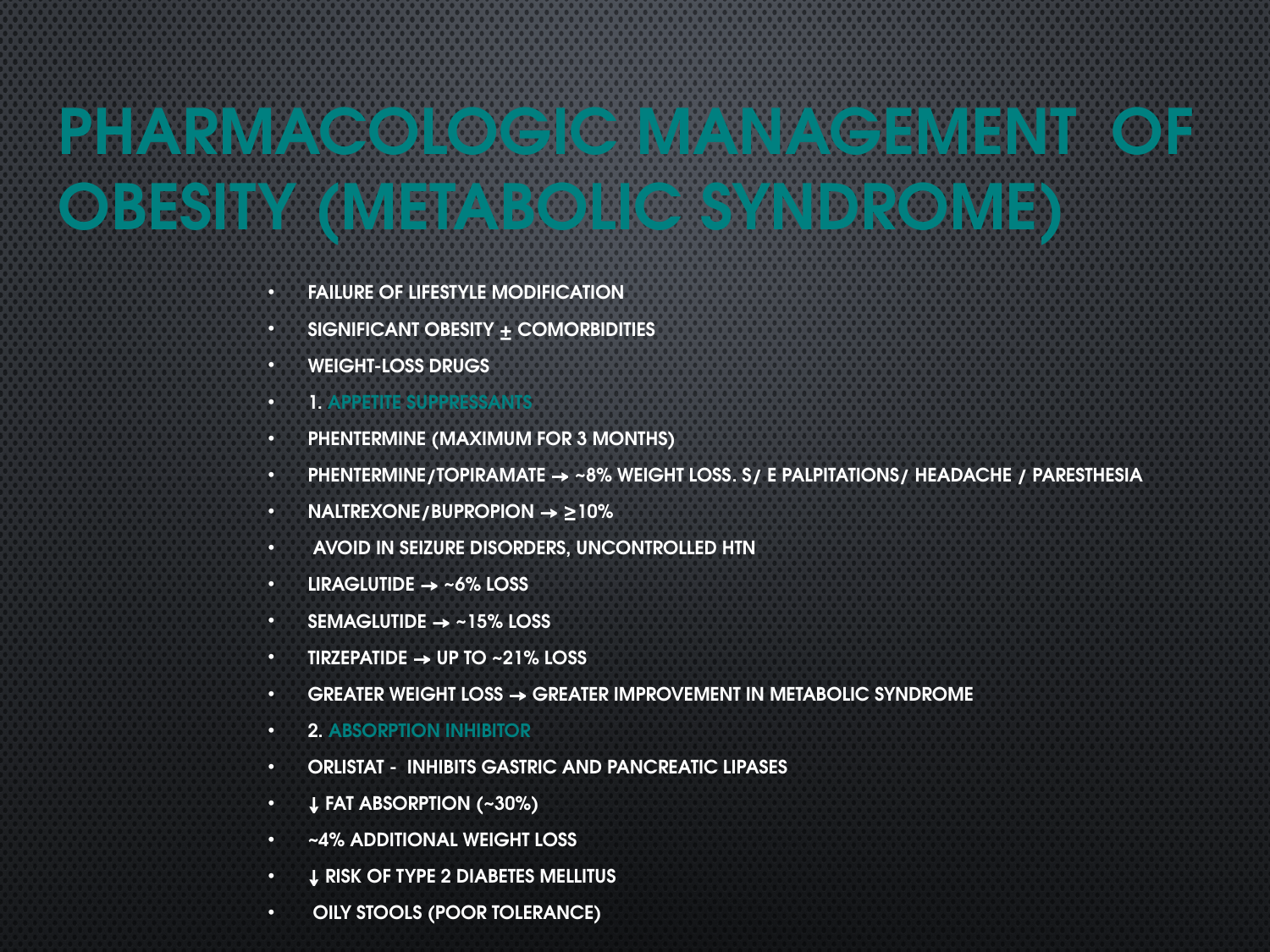

# Pharmacologic management  of Obesity (Metabolic Syndrome)

Failure of lifestyle modification
Significant obesity ± comorbidities
Weight-Loss Drugs
1. Appetite Suppressants
Phentermine (maximum for 3 months)
Phentermine/Topiramate → ~8% weight loss. S/ E palpitations/ headache / paresthesia
Naltrexone/Bupropion → ≥10%
 Avoid in seizure disorders, uncontrolled HTN
Liraglutide → ~6% loss
Semaglutide → ~15% loss
Tirzepatide → up to ~21% loss
Greater weight loss → greater improvement in metabolic syndrome
2. Absorption Inhibitor
Orlistat -  inhibits gastric and pancreatic lipases
↓ Fat absorption (~30%)
~4% additional weight loss
↓ risk of Type 2 Diabetes Mellitus
 Oily stools (poor tolerance)